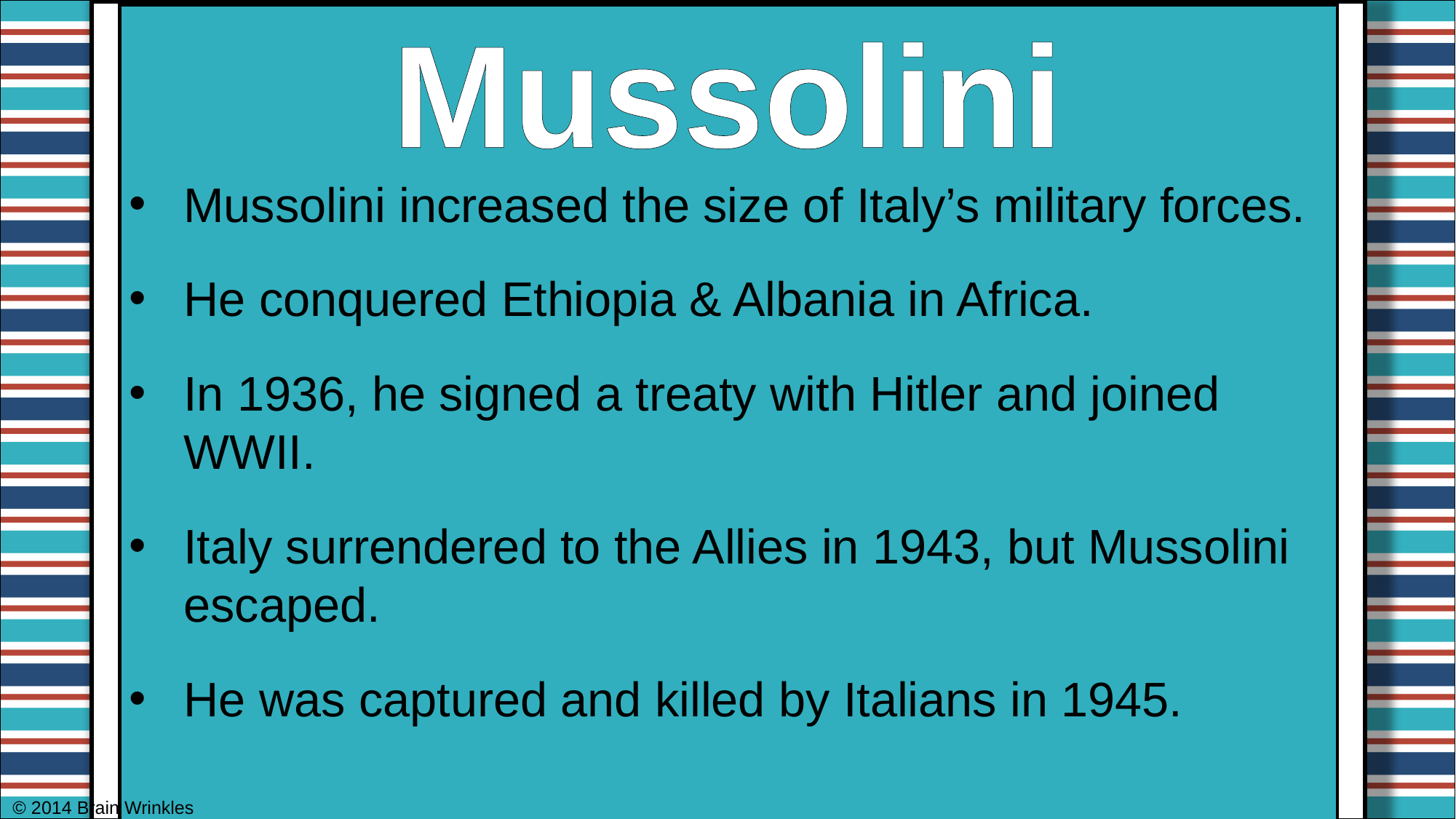

Mussolini

Mussolini increased the size of Italy’s military forces.

He conquered Ethiopia & Albania in Africa.

In 1936, he signed a treaty with Hitler and joined WWII.

Italy surrendered to the Allies in 1943, but Mussolini escaped.

He was captured and killed by Italians in 1945.

© 2014 Brain Wrinkles